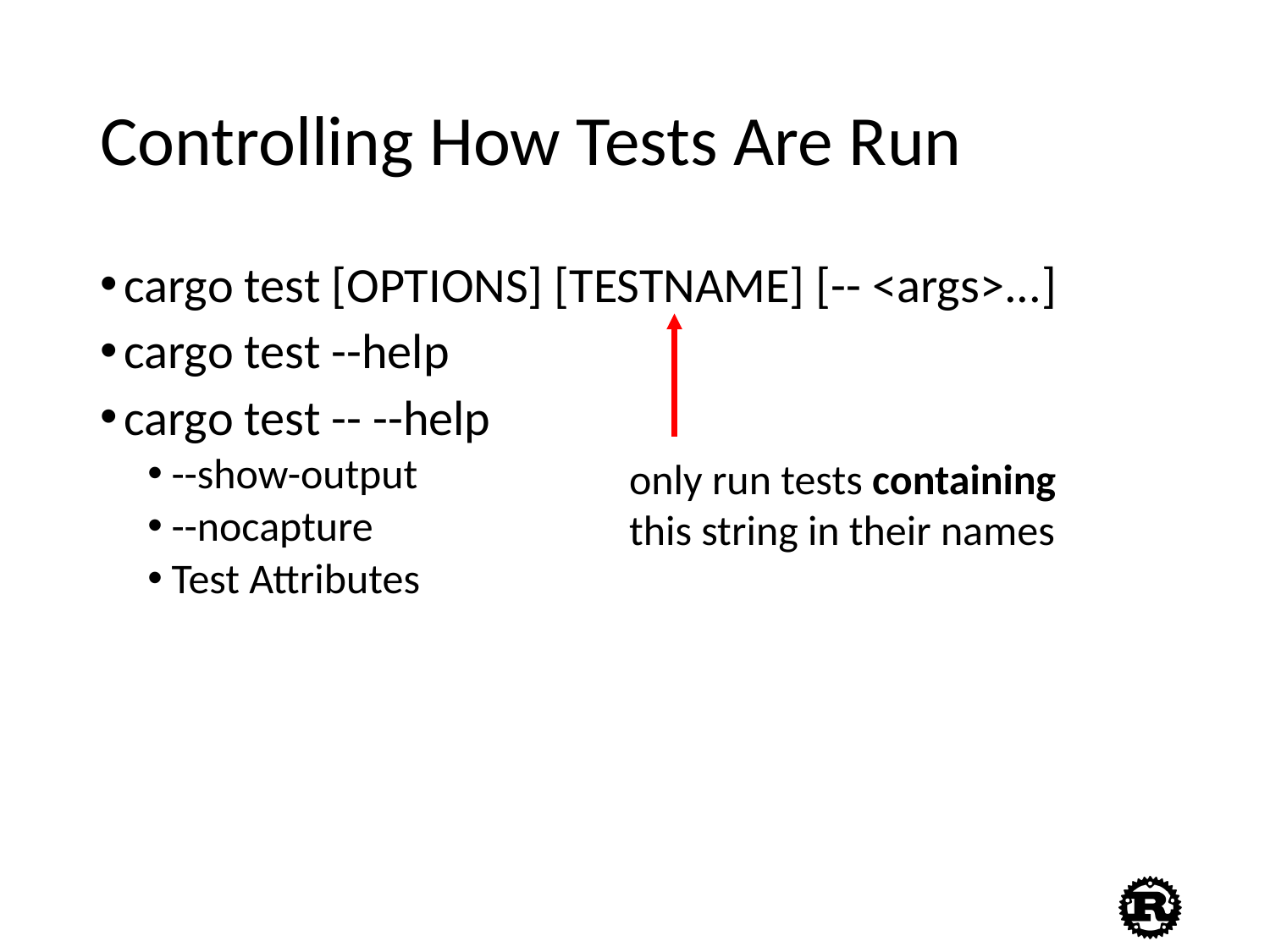

# Controlling How Tests Are Run
cargo test [OPTIONS] [TESTNAME] [-- <args>...]
cargo test --help
cargo test -- --help
--show-output
--nocapture
Test Attributes

only run tests containing this string in their names